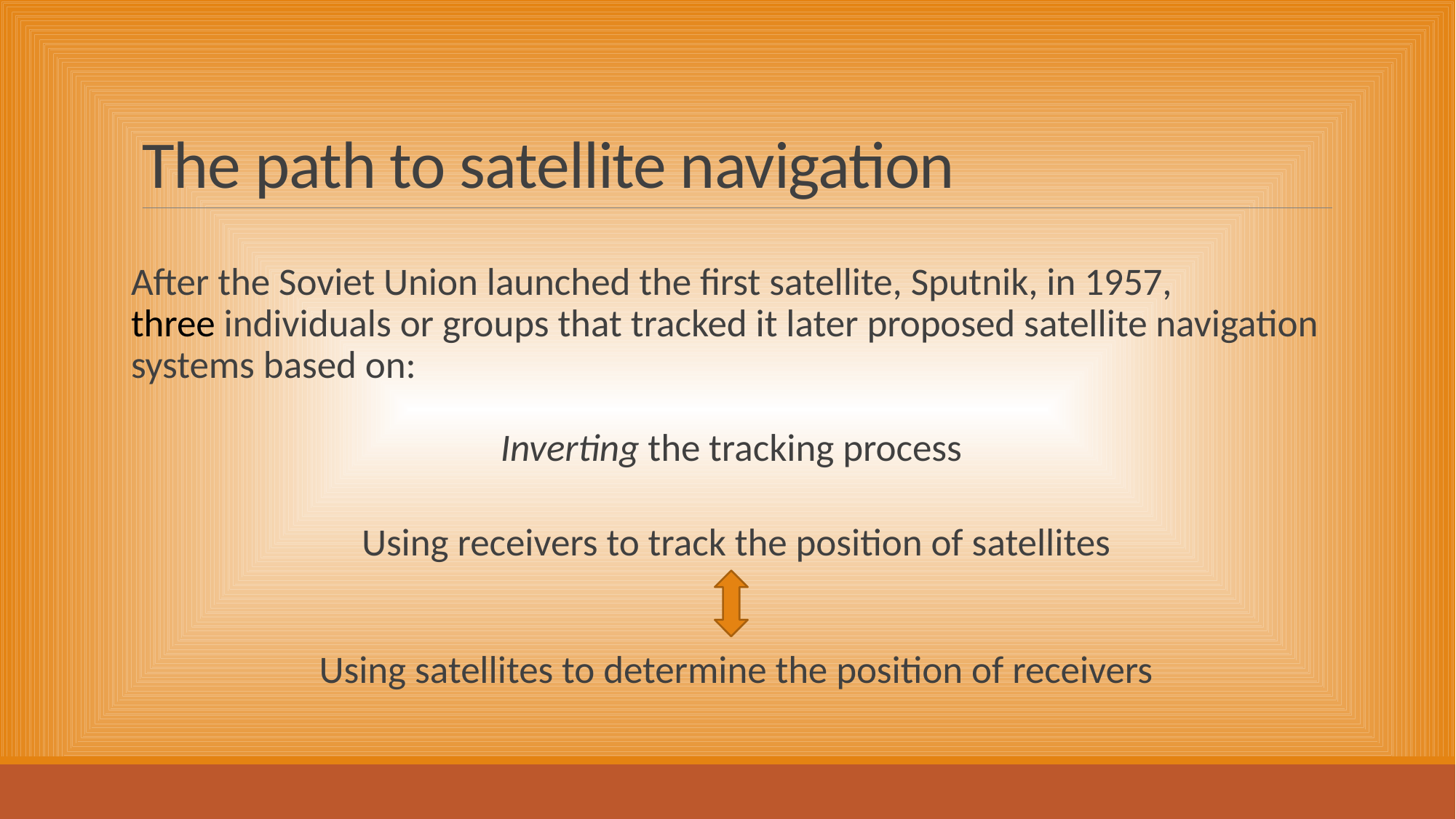

# The path to satellite navigation

After the Soviet Union launched the first satellite, Sputnik, in 1957,
three individuals or groups that tracked it later proposed satellite navigation systems based on:

Inverting the tracking process

Using receivers to track the position of satellites

Using satellites to determine the position of receivers